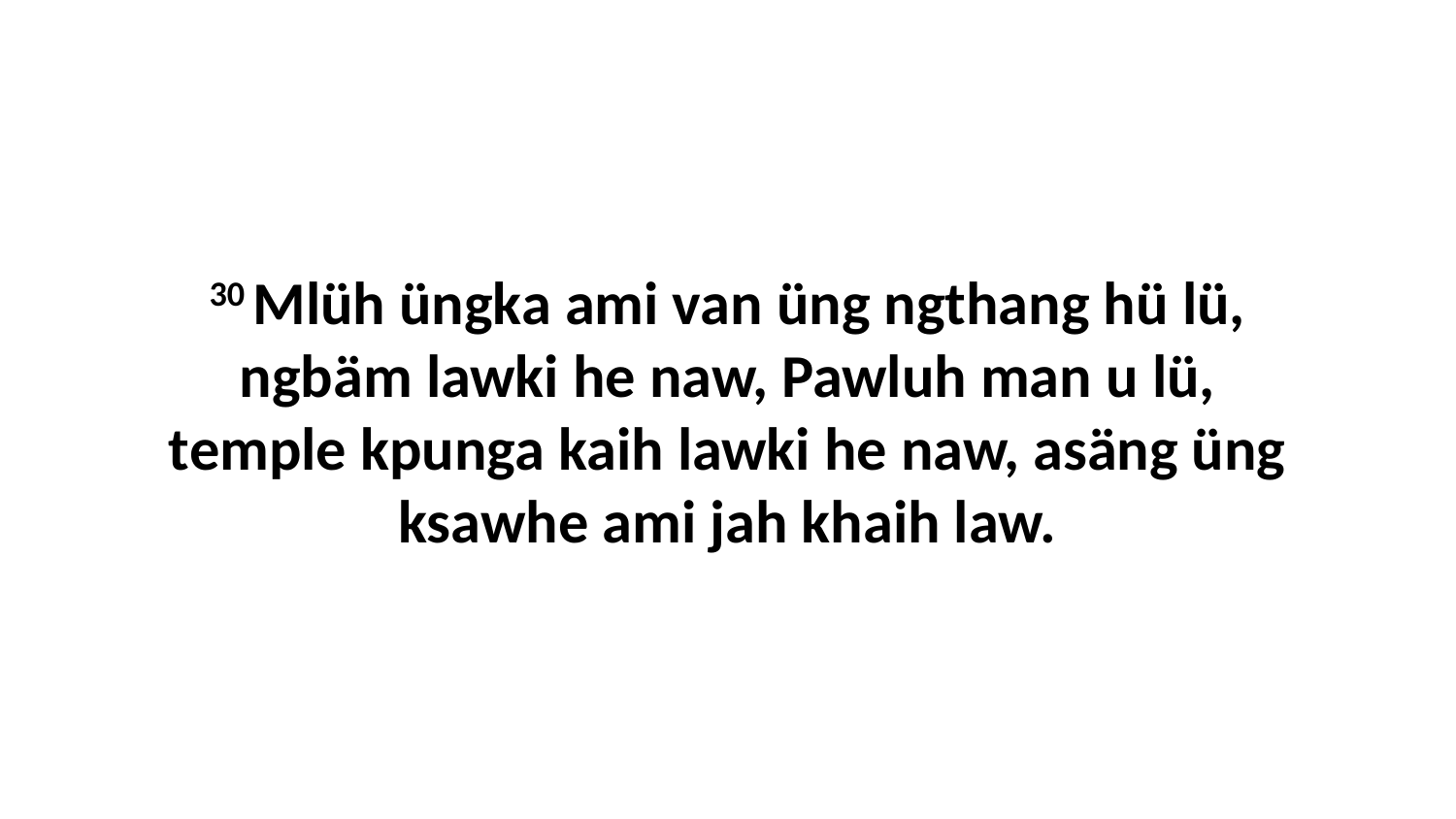

30 Mlüh üngka ami van üng ngthang hü lü, ngbäm lawki he naw, Pawluh man u lü, temple kpunga kaih lawki he naw, asäng üng ksawhe ami jah khaih law.